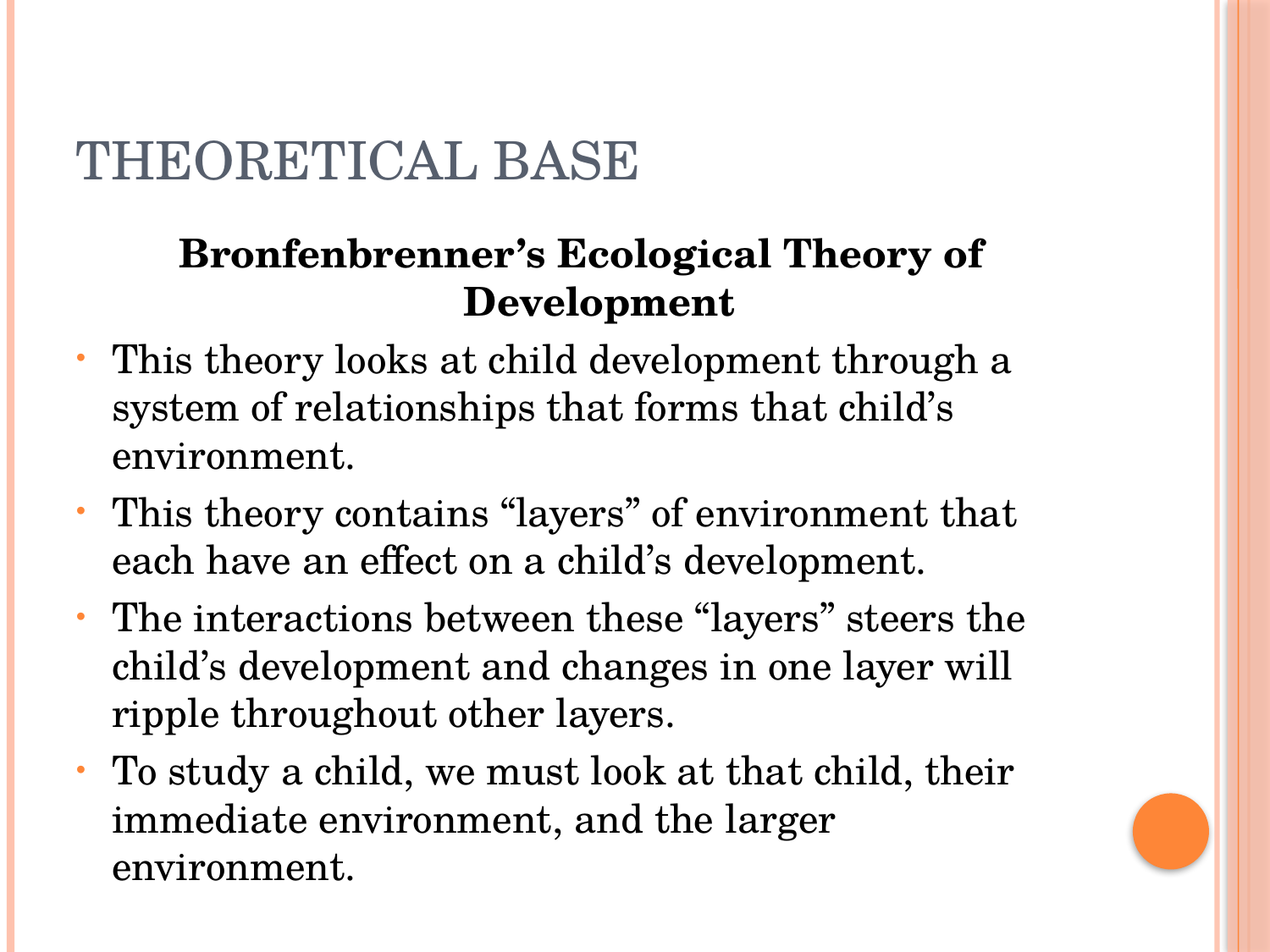

# Theoretical Base
Bronfenbrenner’s Ecological Theory of Development
This theory looks at child development through a system of relationships that forms that child’s environment.
This theory contains “layers” of environment that each have an effect on a child’s development.
The interactions between these “layers” steers the child’s development and changes in one layer will ripple throughout other layers.
To study a child, we must look at that child, their immediate environment, and the larger environment.